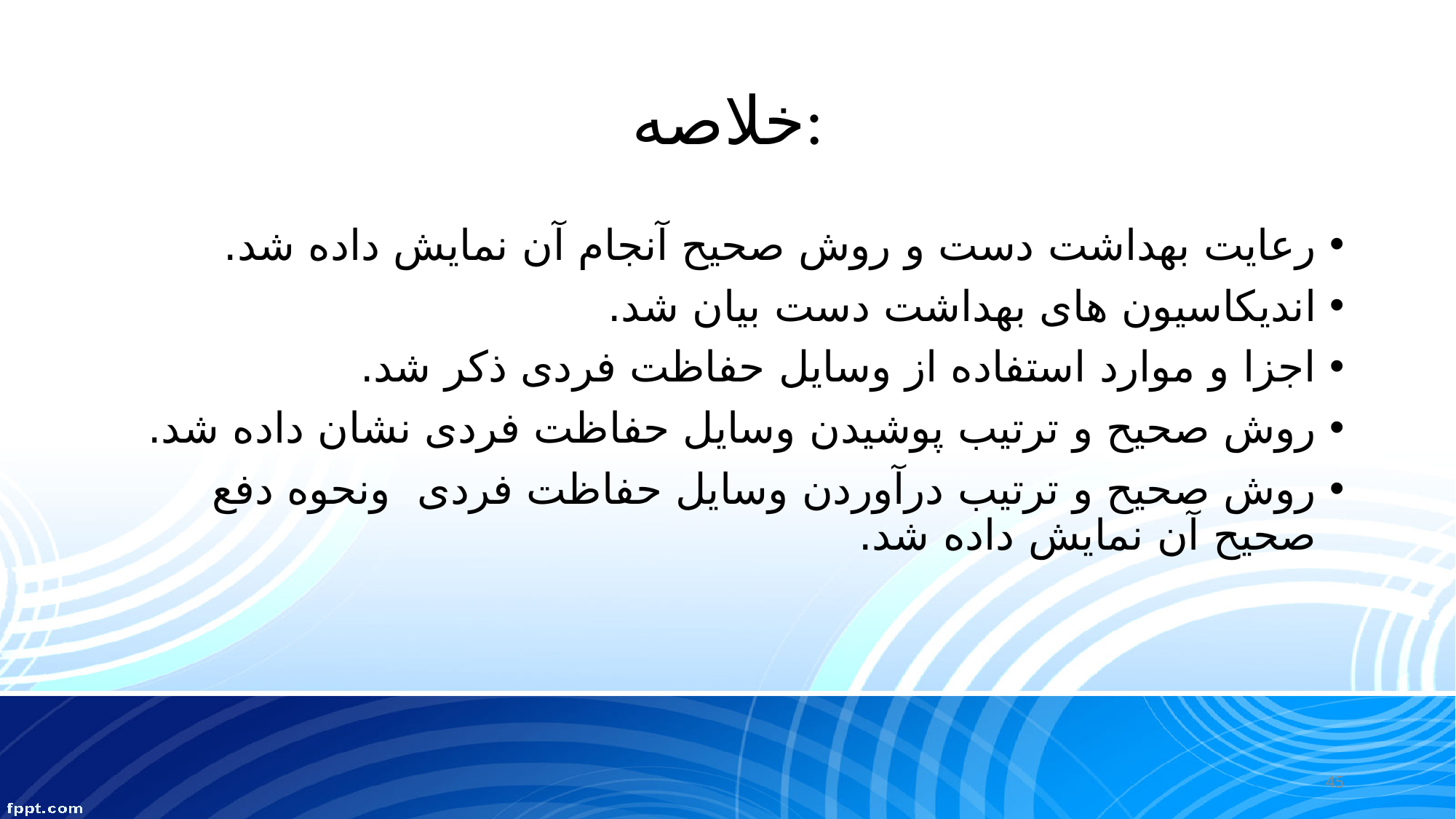

# خلاصه:
رعایت بهداشت دست و روش صحیح آنجام آن نمایش داده شد.
اندیکاسیون های بهداشت دست بیان شد.
اجزا و موارد استفاده از وسایل حفاظت فردی ذکر شد.
روش صحیح و ترتیب پوشیدن وسایل حفاظت فردی نشان داده شد.
روش صحیح و ترتیب درآوردن وسایل حفاظت فردی  ونحوه دفع صحیح آن نمایش داده شد.

45